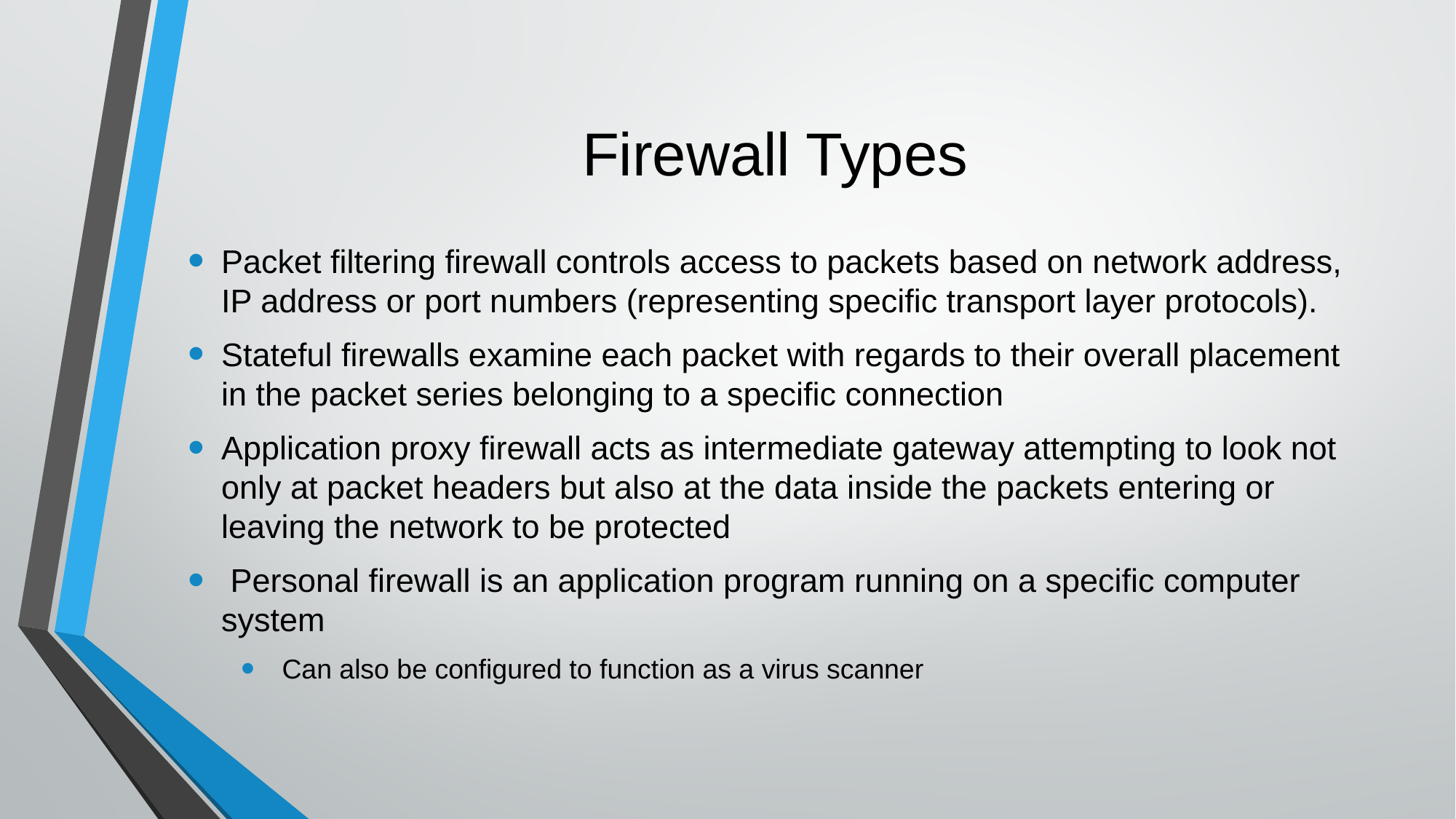

# Firewall Types
Packet filtering firewall controls access to packets based on network address, IP address or port numbers (representing specific transport layer protocols).
Stateful firewalls examine each packet with regards to their overall placement in the packet series belonging to a specific connection
Application proxy firewall acts as intermediate gateway attempting to look not only at packet headers but also at the data inside the packets entering or leaving the network to be protected
 Personal firewall is an application program running on a specific computer system
 Can also be configured to function as a virus scanner